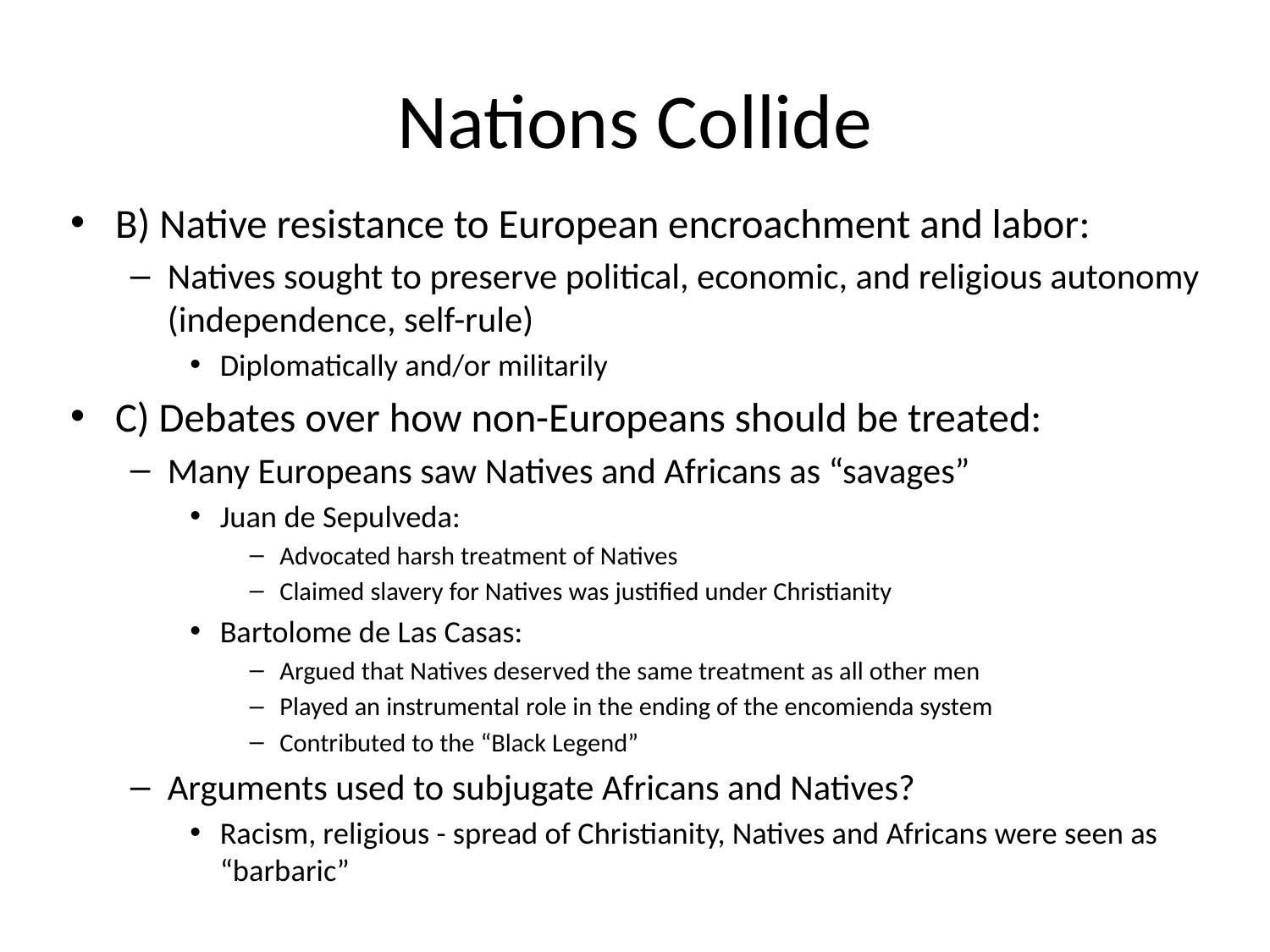

# Nations Collide
B) Native resistance to European encroachment and labor:
Natives sought to preserve political, economic, and religious autonomy (independence, self-rule)
Diplomatically and/or militarily
C) Debates over how non-Europeans should be treated:
Many Europeans saw Natives and Africans as “savages”
Juan de Sepulveda:
Advocated harsh treatment of Natives
Claimed slavery for Natives was justified under Christianity
Bartolome de Las Casas:
Argued that Natives deserved the same treatment as all other men
Played an instrumental role in the ending of the encomienda system
Contributed to the “Black Legend”
Arguments used to subjugate Africans and Natives?
Racism, religious - spread of Christianity, Natives and Africans were seen as “barbaric”